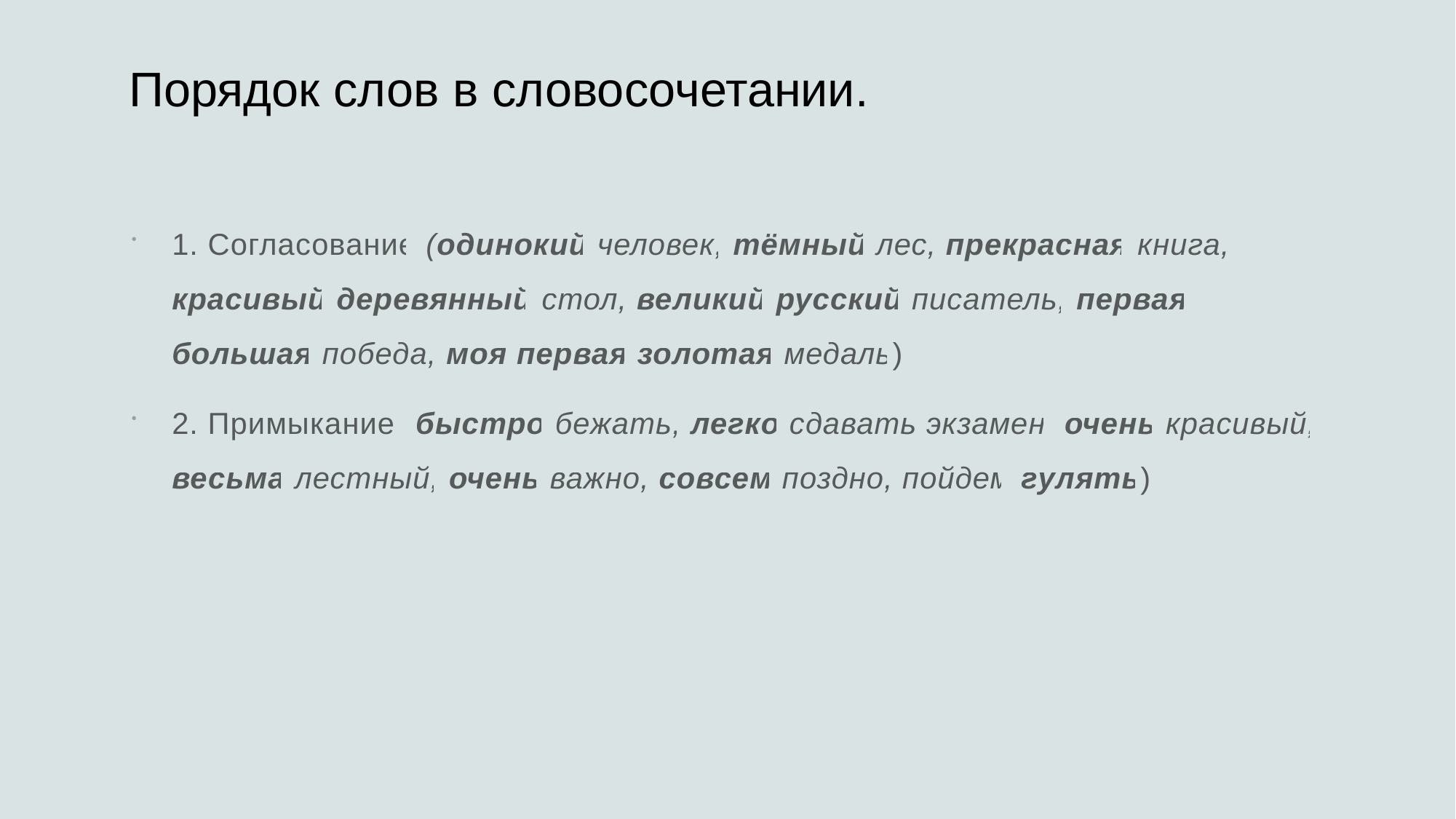

# Порядок слов в словосочетании.
1. Согласование (одинокий человек, тёмный лес, прекрасная книга, красивый деревянный стол, великий русский писатель, первая большая победа, моя первая золотая медаль)
2. Примыкание (быстро бежать, легко сдавать экзамен, очень красивый, весьма лестный, очень важно, совсем поздно, пойдем гулять)